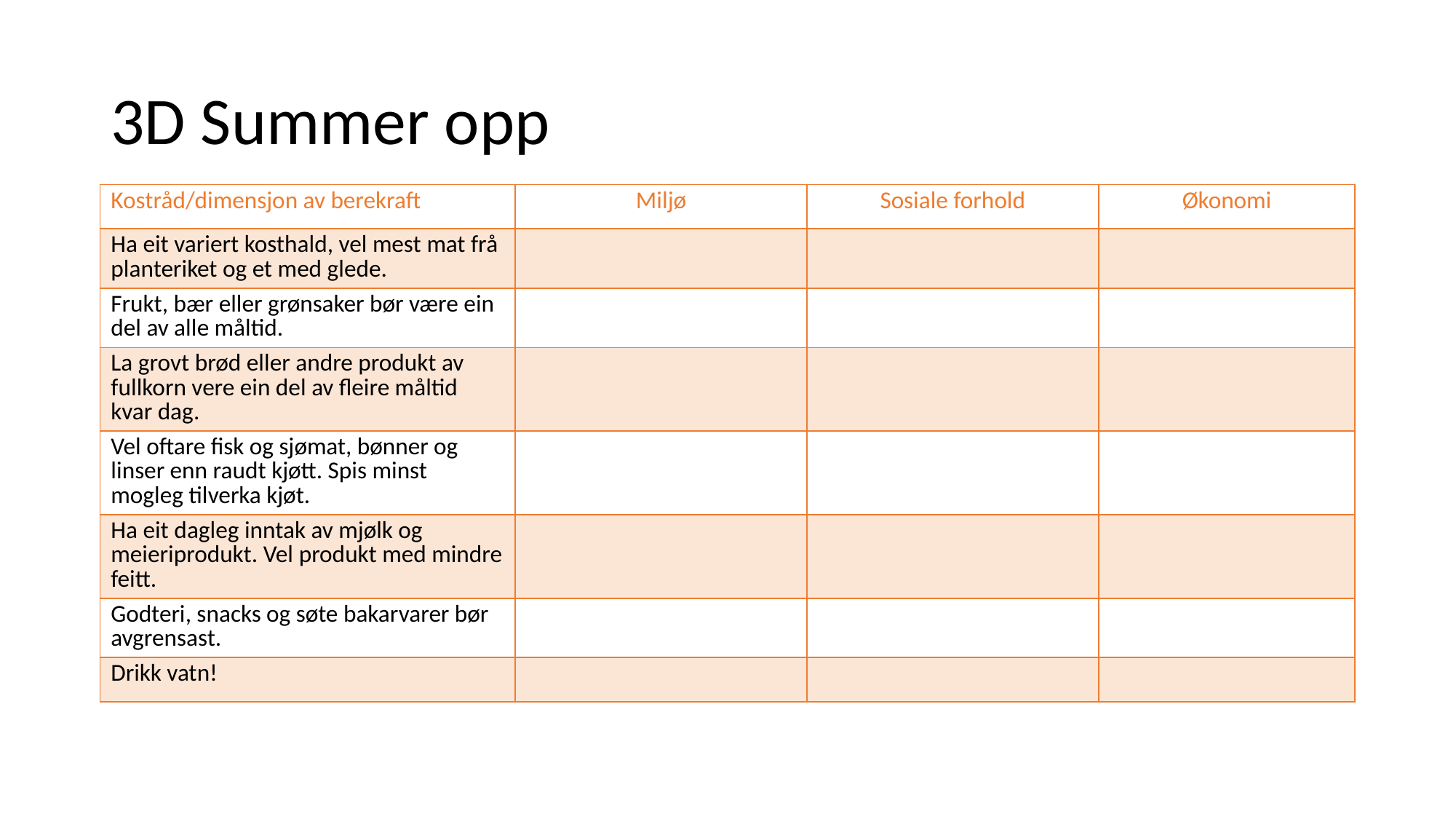

# 3D Summer opp
| Kostråd/dimensjon av berekraft | Miljø | Sosiale forhold | Økonomi |
| --- | --- | --- | --- |
| Ha eit variert kosthald, vel mest mat frå planteriket og et med glede. |  |  |  |
| Frukt, bær eller grønsaker bør være ein del av alle måltid. |  |  |  |
| La grovt brød eller andre produkt av fullkorn vere ein del av fleire måltid kvar dag. |  |  |  |
| Vel oftare fisk og sjømat, bønner og linser enn raudt kjøtt. Spis minst mogleg tilverka kjøt. |  |  |  |
| Ha eit dagleg inntak av mjølk og meieriprodukt. Vel produkt med mindre feitt. |  |  |  |
| Godteri, snacks og søte bakarvarer bør avgrensast. |  |  |  |
| Drikk vatn! |  |  |  |